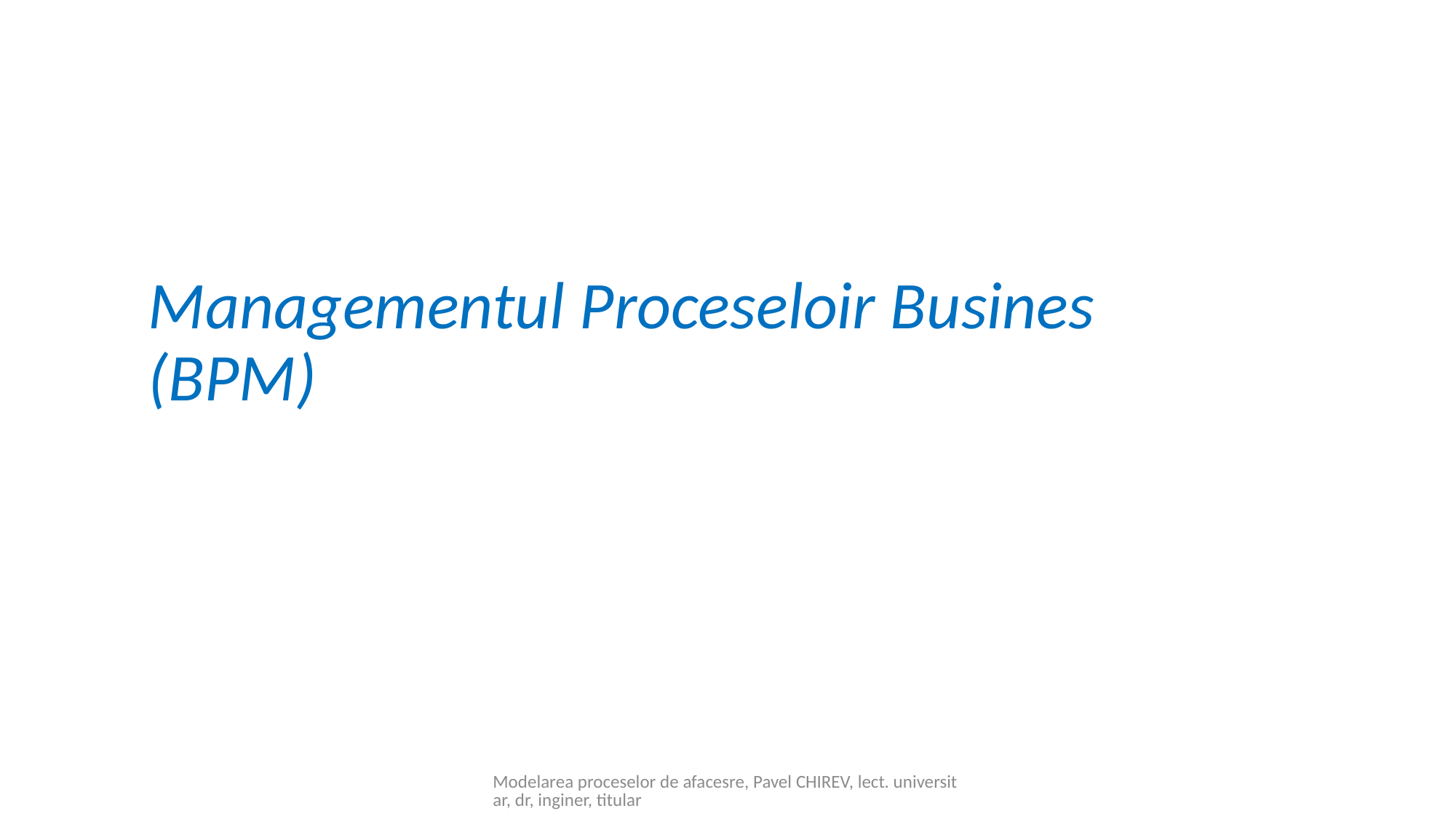

# Managementul Proceseloir Busines (BPM)
Modelarea proceselor de afacesre, Pavel CHIREV, lect. universitar, dr, inginer, titular